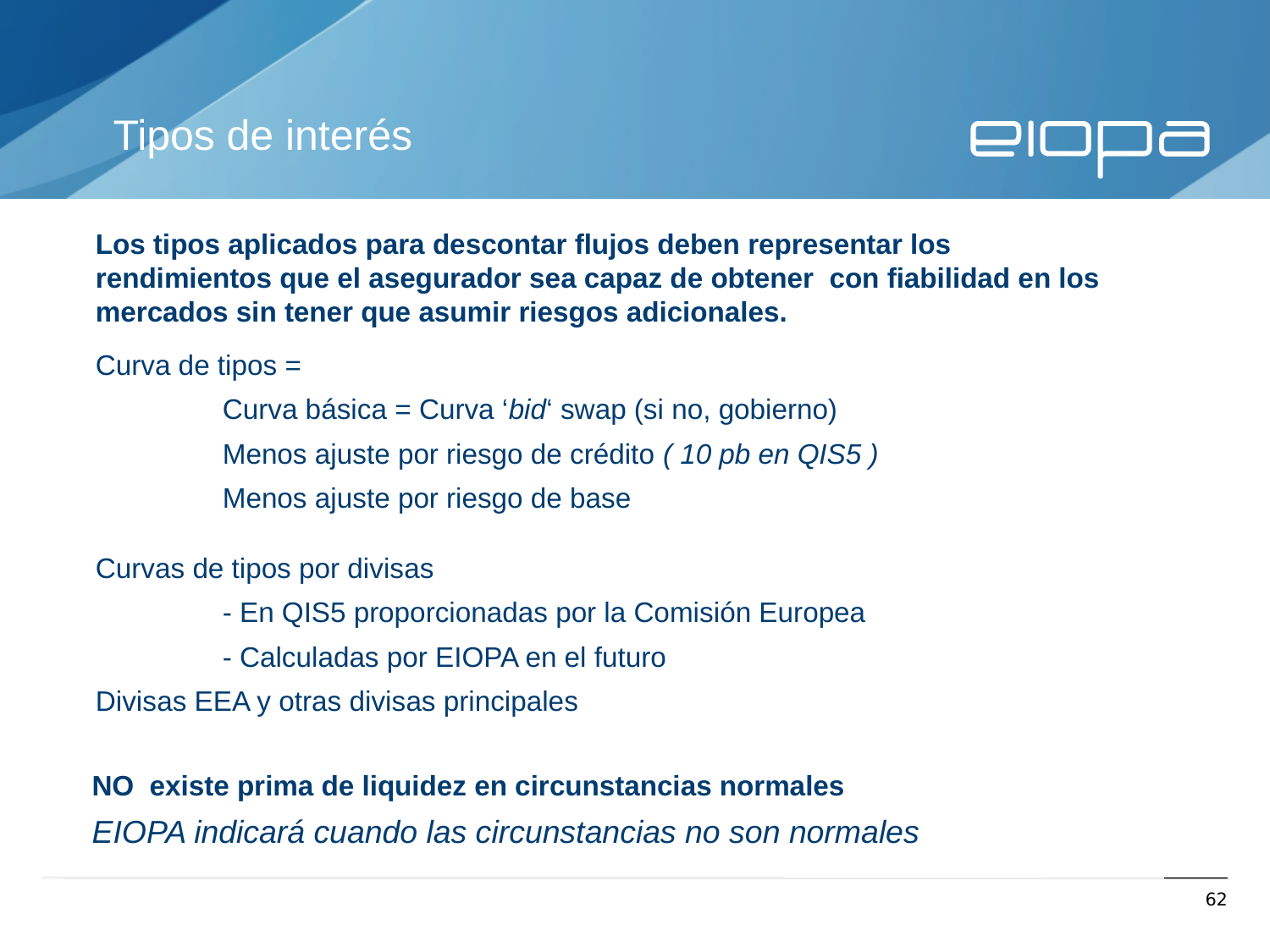

Tipos de interés
Los tipos aplicados para descontar flujos deben representar los rendimientos que el asegurador sea capaz de obtener  con fiabilidad en los mercados sin tener que asumir riesgos adicionales.
Curva de tipos =
	Curva básica = Curva ‘bid‘ swap (si no, gobierno)
	Menos ajuste por riesgo de crédito ( 10 pb en QIS5 )
	Menos ajuste por riesgo de base

Curvas de tipos por divisas
	- En QIS5 proporcionadas por la Comisión Europea
	- Calculadas por EIOPA en el futuro
Divisas EEA y otras divisas principales
NO  existe prima de liquidez en circunstancias normales
EIOPA indicará cuando las circunstancias no son normales
62